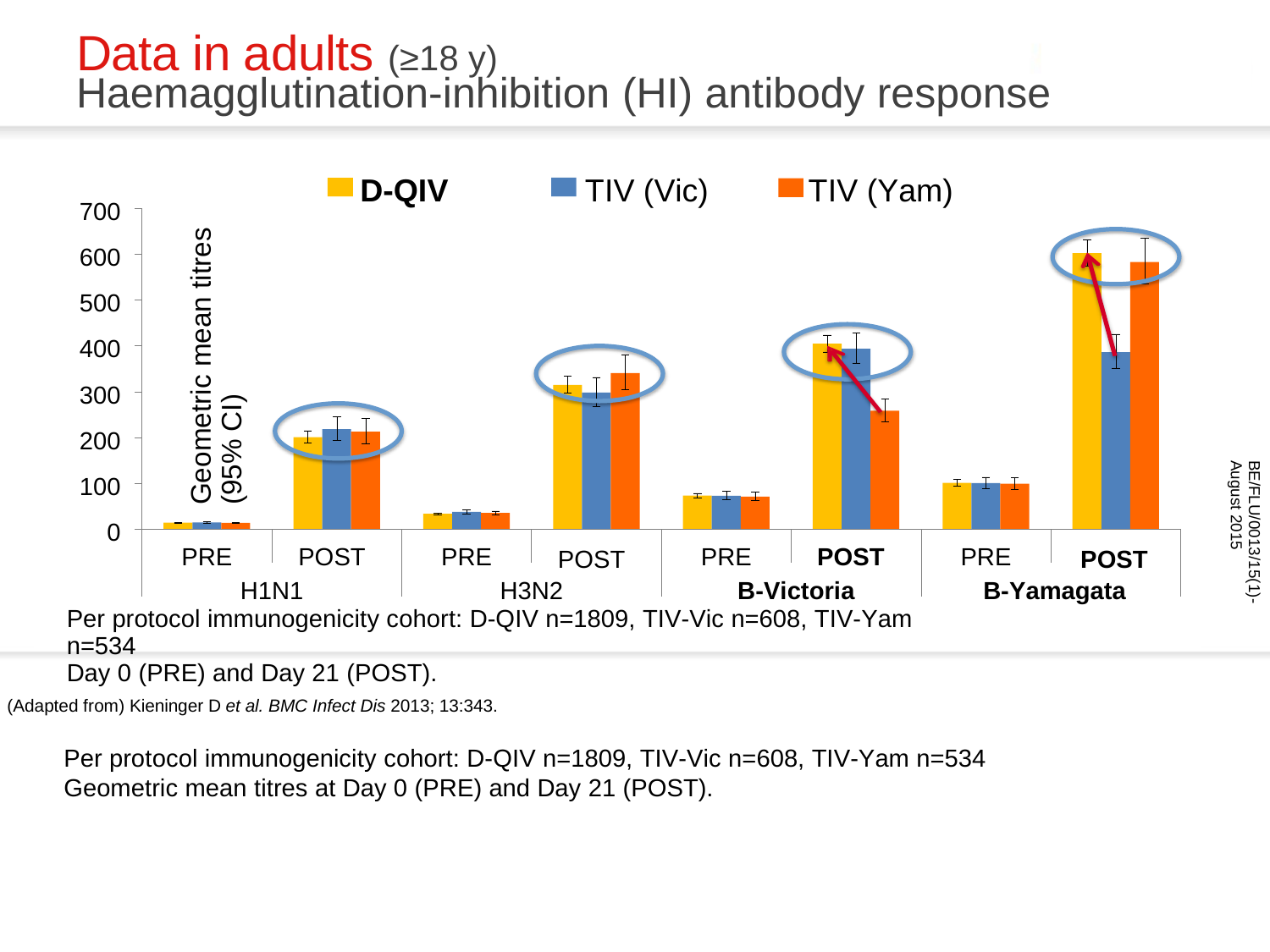

Data in adults (≥18 y)
Haemagglutination-inhibition (HI) antibody response
D-QIV
TIV (Vic)
TIV (Yam)

Per protocol immunogenicity cohort: D-QIV n=1809, TIV-Vic n=608, TIV-Yam n=534
Geometric mean titres at Day 0 (PRE) and Day 21 (POST).

700

600

500

400
Geometric mean titres (95% CI)

300

200

100

0

PRE

POST

PRE

POST

PRE

POST

PRE

POST

PI(D21)

PI(D21)
PI(D21)

PI(D21)

BE/FLU/0013/15(1)- August 2015

H1N1

H3N2

B-Victoria

B-Yamagata

Per protocol immunogenicity cohort: D-QIV n=1809, TIV-Vic n=608, TIV-Yam n=534
Day 0 (PRE) and Day 21 (POST).
(Adapted from) Kieninger D et al. BMC Infect Dis 2013; 13:343.